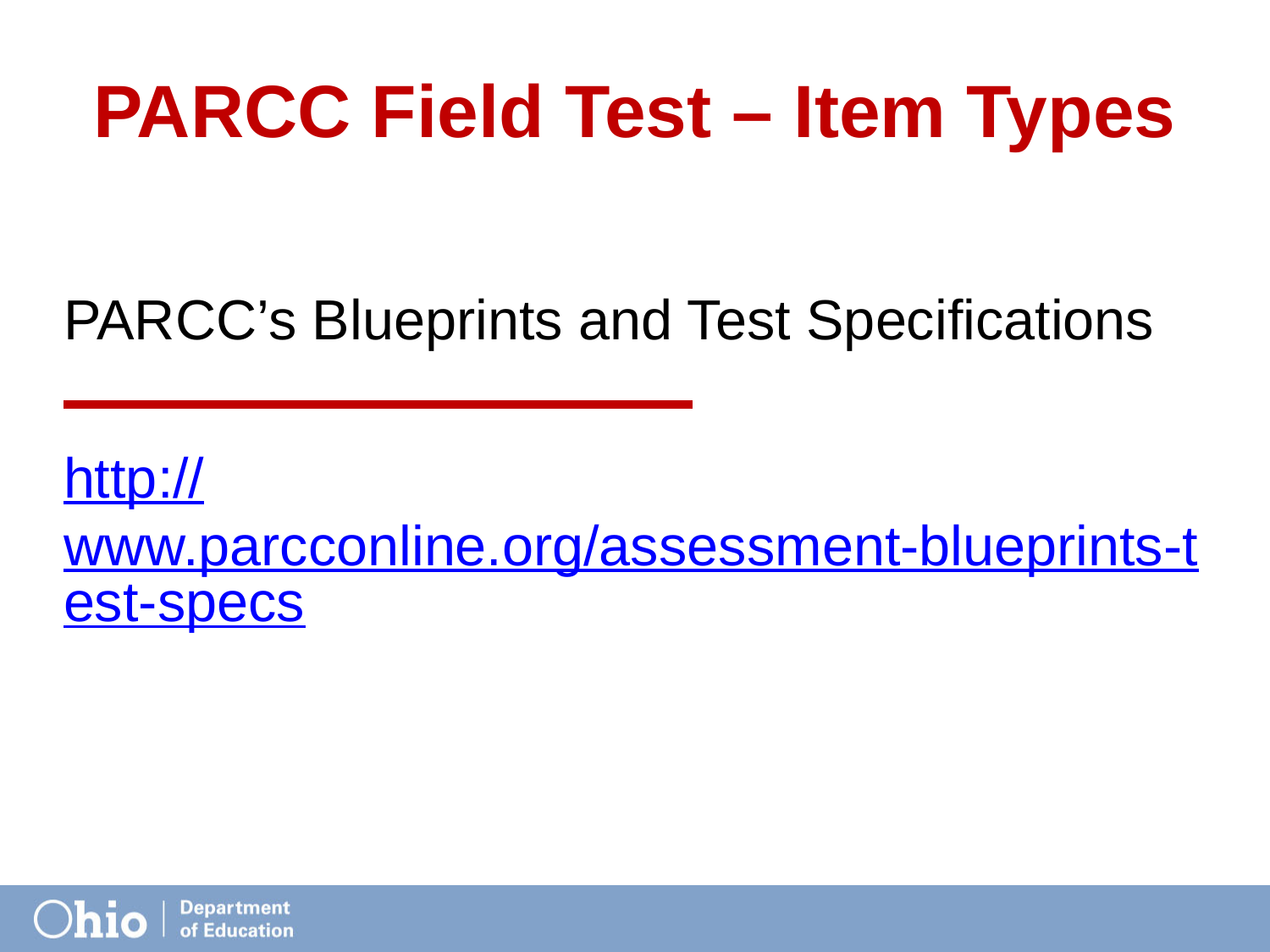

# PARCC Field Test – Item Types
PARCC’s Blueprints and Test Specifications

http://www.parcconline.org/assessment-blueprints-test-specs